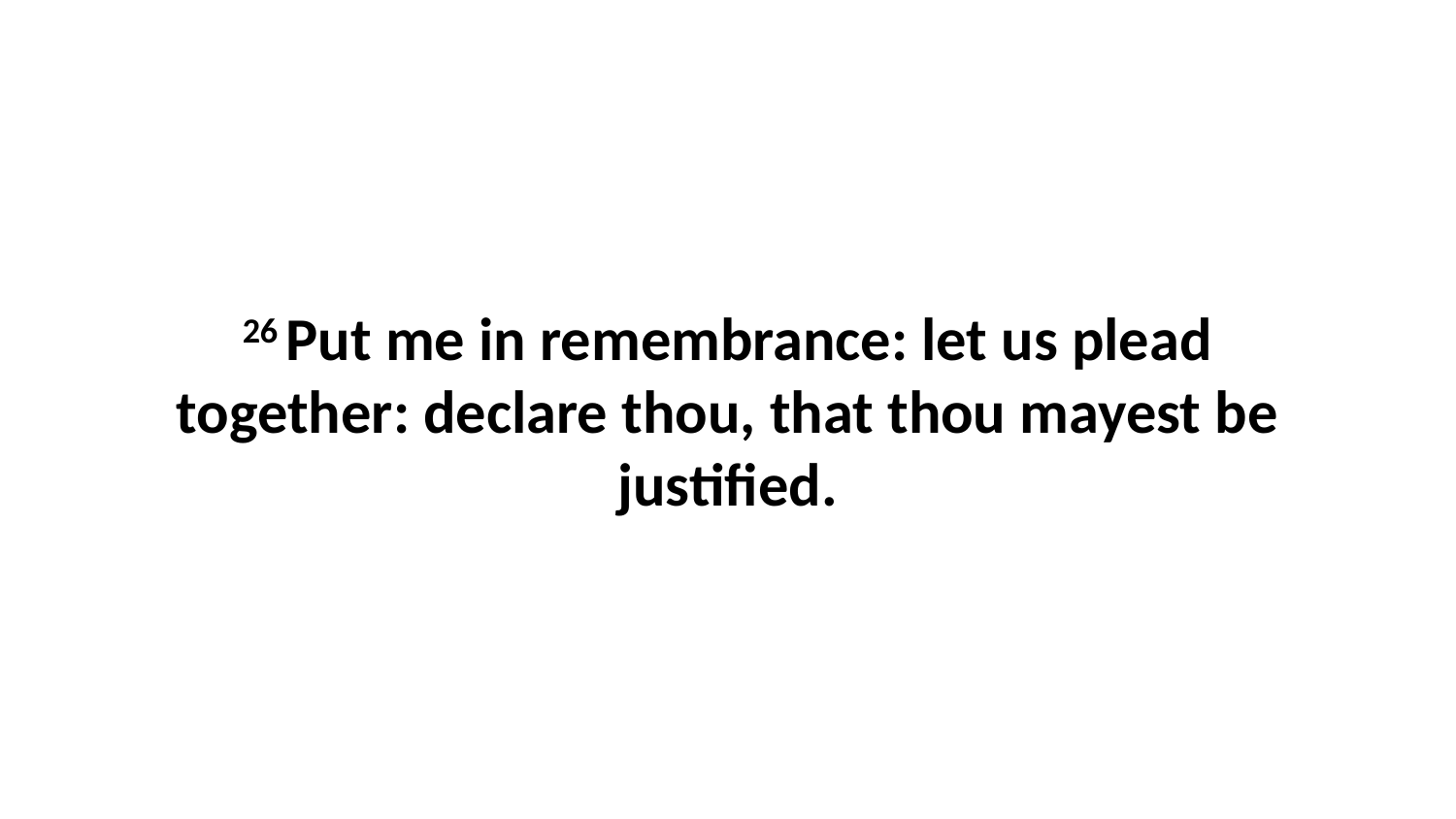

26 Put me in remembrance: let us plead together: declare thou, that thou mayest be justified.